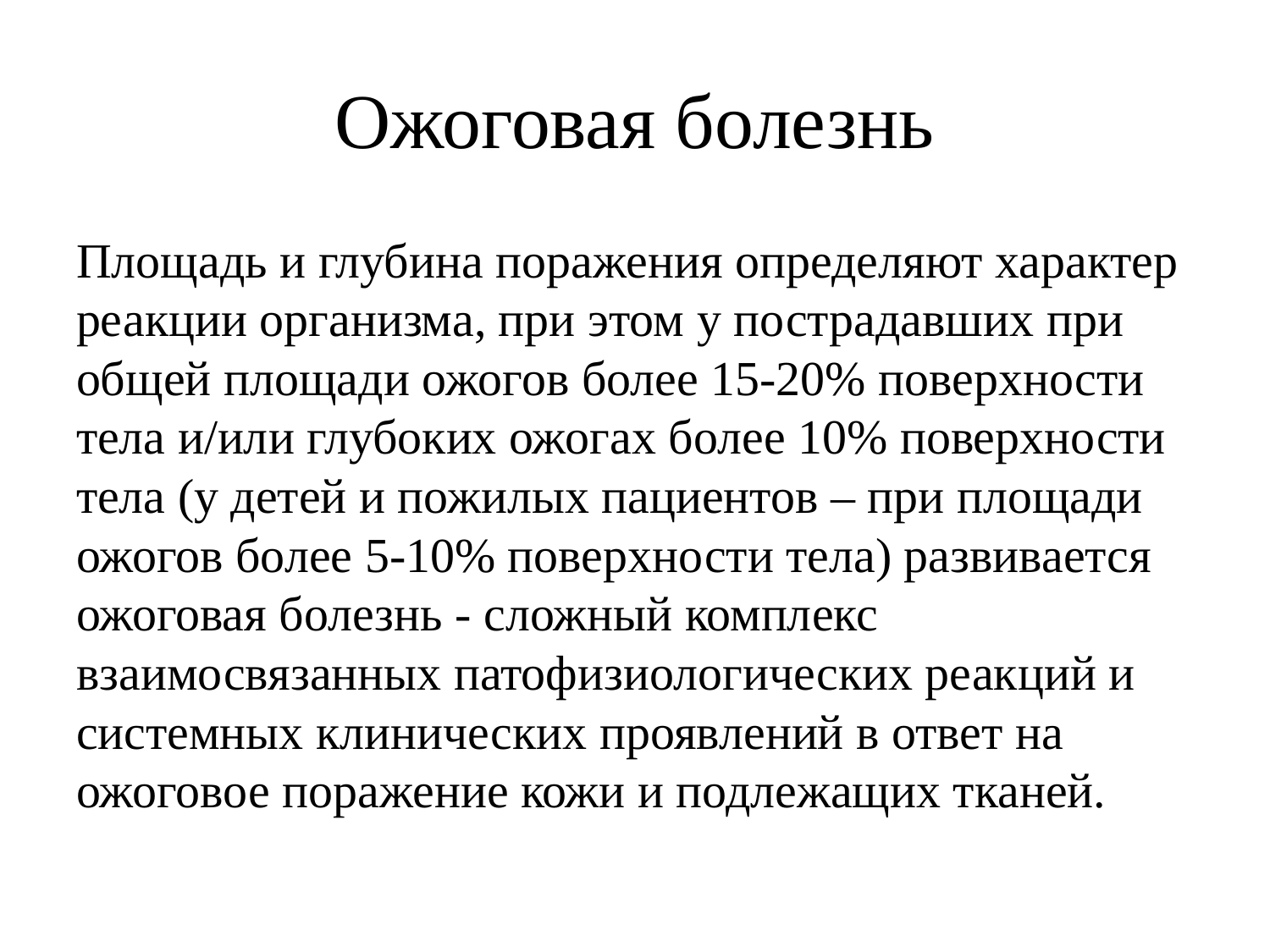

# Ожоговая болезнь
Площадь и глубина поражения определяют характер реакции организма, при этом у пострадавших при общей площади ожогов более 15-20% поверхности тела и/или глубоких ожогах более 10% поверхности тела (у детей и пожилых пациентов – при площади ожогов более 5-10% поверхности тела) развивается ожоговая болезнь - сложный комплекс взаимосвязанных патофизиологических реакций и системных клинических проявлений в ответ на ожоговое поражение кожи и подлежащих тканей.